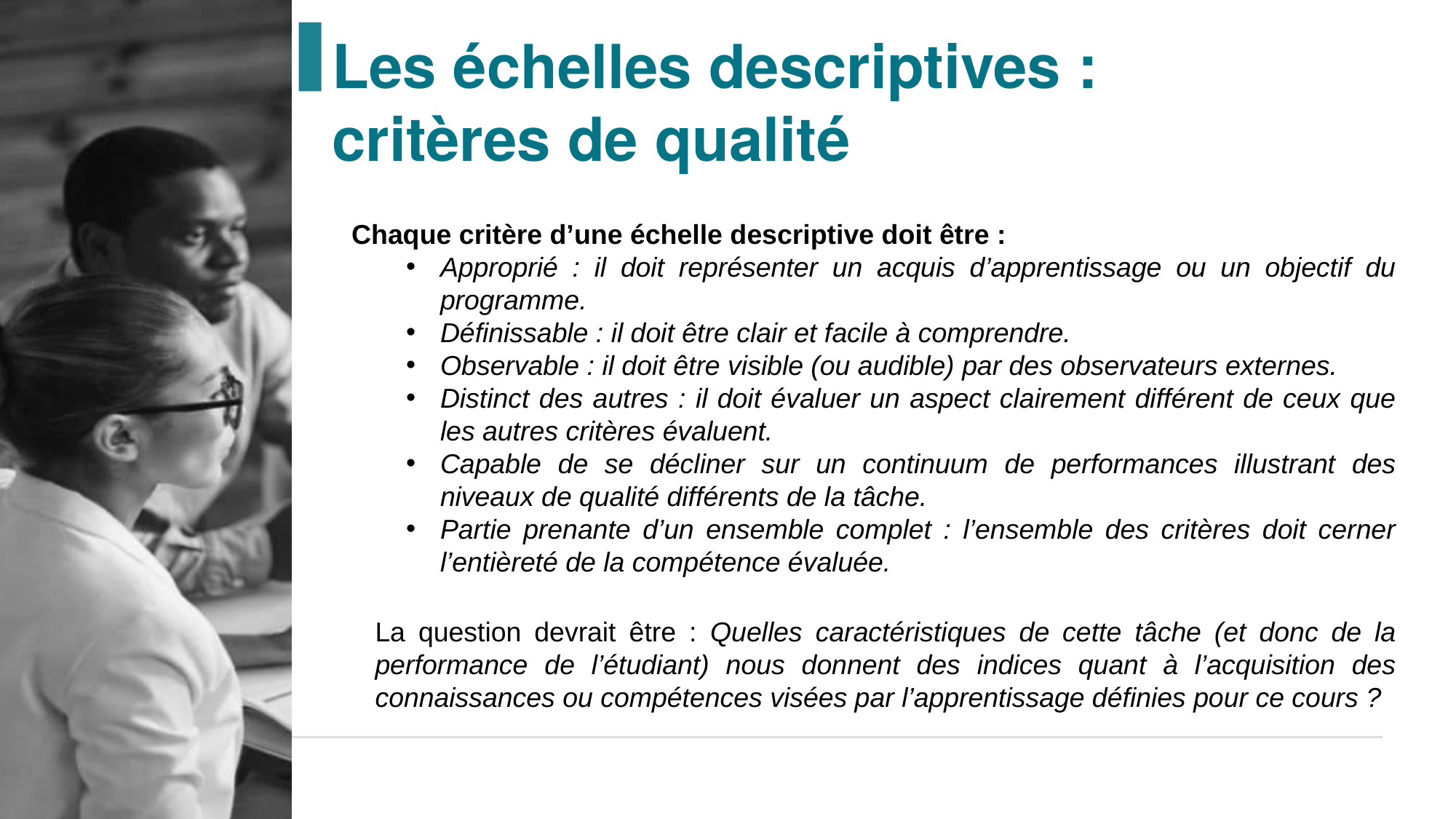

Les échelles descriptives :
critères de qualité
Chaque critère d’une échelle descriptive doit être :
Approprié : il doit représenter un acquis d’apprentissage ou un objectif du programme.
Définissable : il doit être clair et facile à comprendre.
Observable : il doit être visible (ou audible) par des observateurs externes.
Distinct des autres : il doit évaluer un aspect clairement différent de ceux que les autres critères évaluent.
Capable de se décliner sur un continuum de performances illustrant des niveaux de qualité différents de la tâche.
Partie prenante d’un ensemble complet : l’ensemble des critères doit cerner l’entièreté de la compétence évaluée.
La question devrait être : Quelles caractéristiques de cette tâche (et donc de la performance de l’étudiant) nous donnent des indices quant à l’acquisition des connaissances ou compétences visées par l’apprentissage définies pour ce cours ?